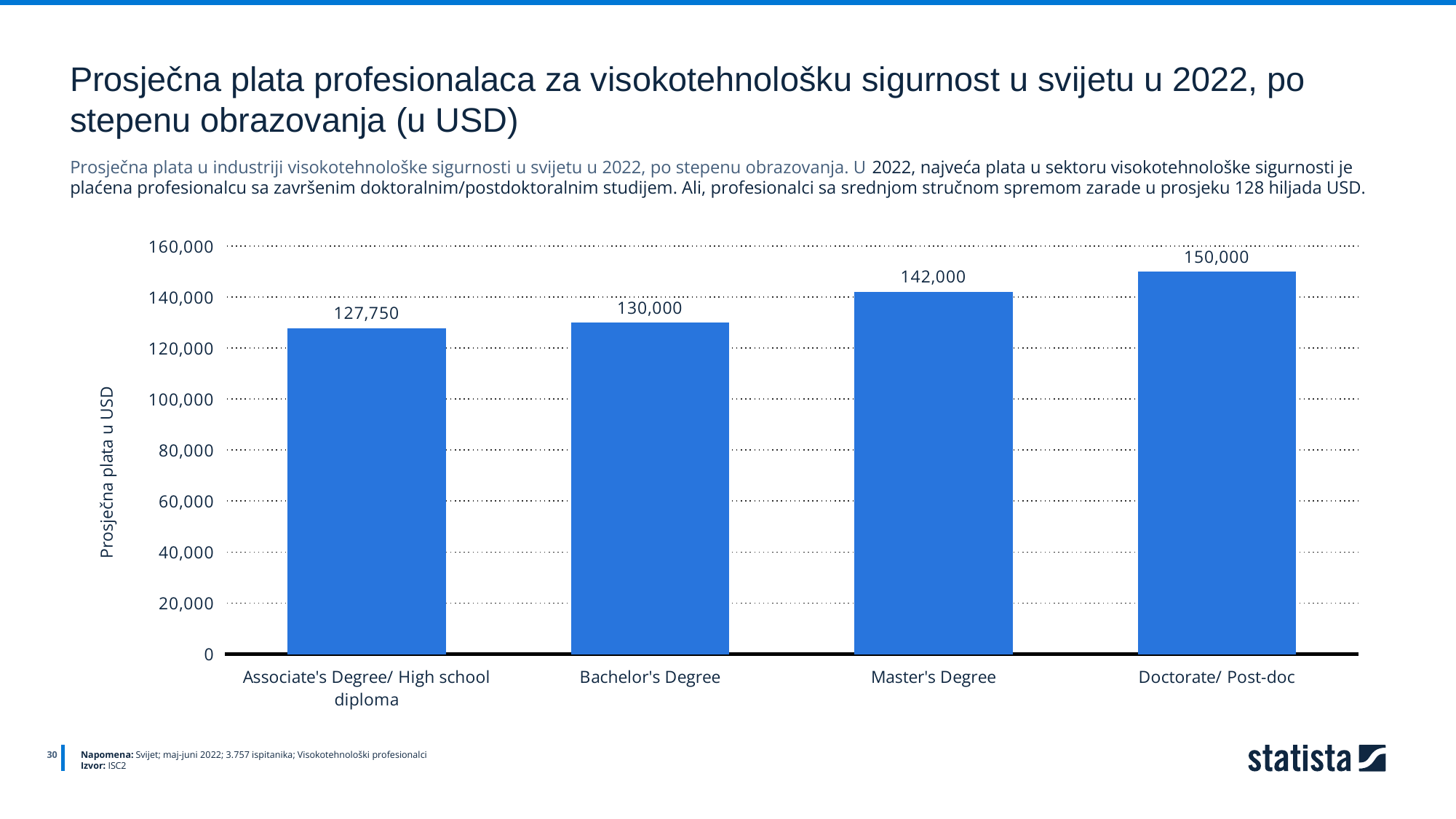

Prosječna plata profesionalaca za visokotehnološku sigurnost u svijetu u 2022, po stepenu obrazovanja (u USD)
Prosječna plata u industriji visokotehnološke sigurnosti u svijetu u 2022, po stepenu obrazovanja. U 2022, najveća plata u sektoru visokotehnološke sigurnosti je plaćena profesionalcu sa završenim doktoralnim/postdoktoralnim studijem. Ali, profesionalci sa srednjom stručnom spremom zarade u prosjeku 128 hiljada USD.

### Chart

| Category | Column1 |
|---|---|
| Associate's Degree/ High school diploma | 127750.0 |
| Bachelor's Degree | 130000.0 |
| Master's Degree | 142000.0 |
| Doctorate/ Post-doc | 150000.0 |
30
Napomena: Svijet; maj-juni 2022; 3.757 ispitanika; Visokotehnološki profesionalci
Izvor: ISC2